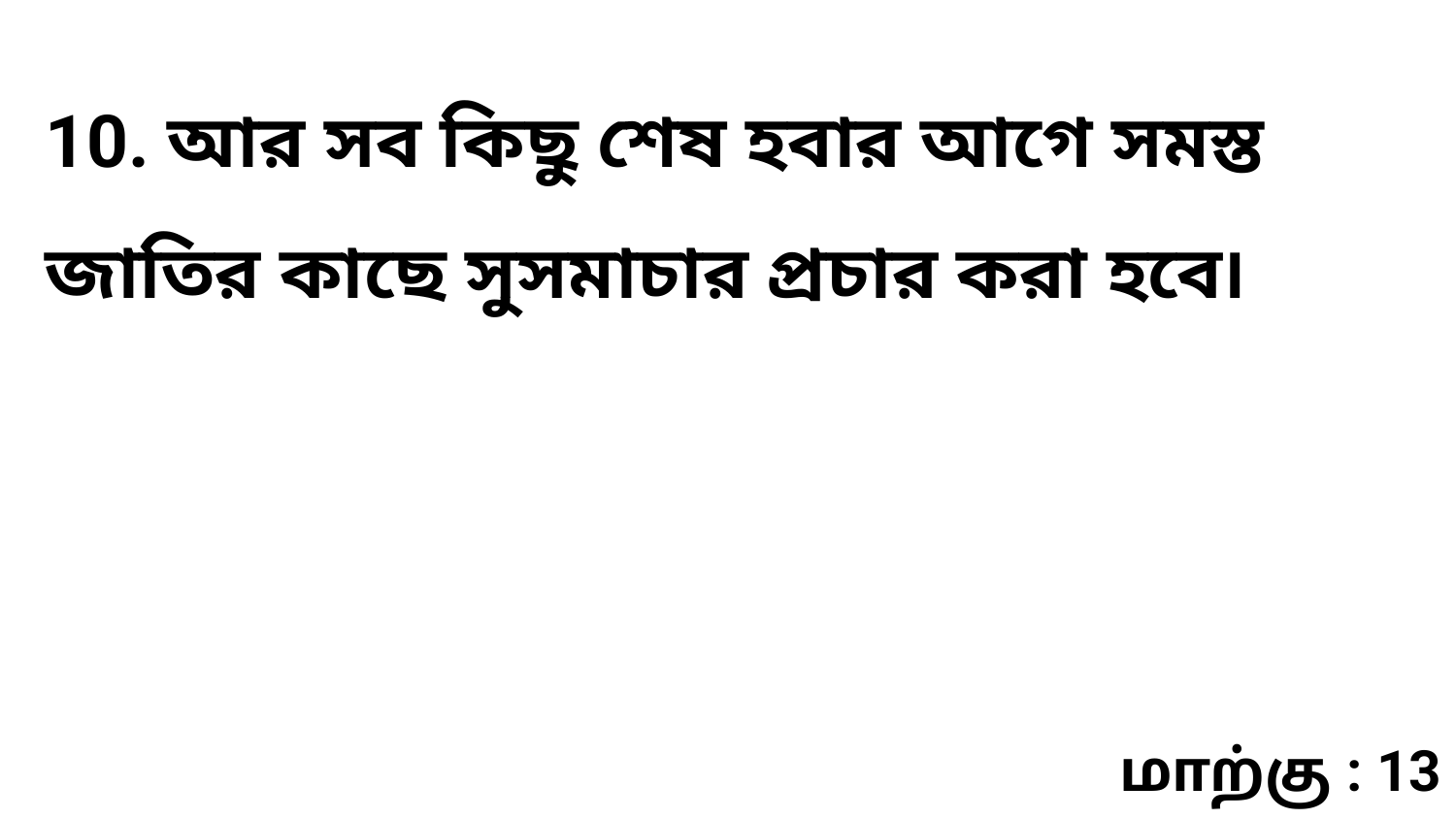

10. আর সব কিছু শেষ হবার আগে সমস্ত জাতির কাছে সুসমাচার প্রচার করা হবে৷
மாற்கு : 13